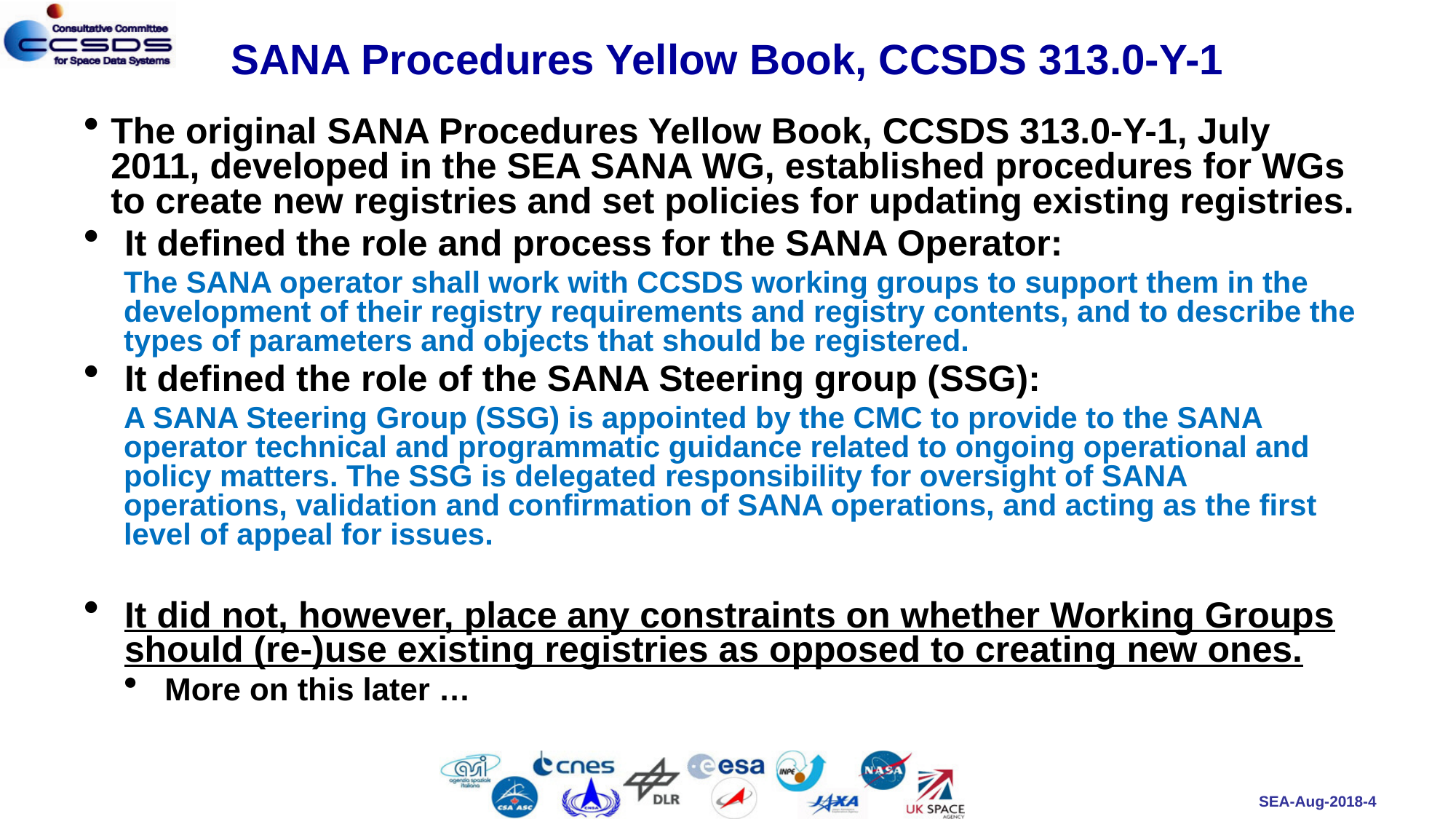

# SANA Procedures Yellow Book, CCSDS 313.0-Y-1
The original SANA Procedures Yellow Book, CCSDS 313.0-Y-1, July 2011, developed in the SEA SANA WG, established procedures for WGs to create new registries and set policies for updating existing registries.
It defined the role and process for the SANA Operator:
The SANA operator shall work with CCSDS working groups to support them in the development of their registry requirements and registry contents, and to describe the types of parameters and objects that should be registered.
It defined the role of the SANA Steering group (SSG):
A SANA Steering Group (SSG) is appointed by the CMC to provide to the SANA operator technical and programmatic guidance related to ongoing operational and policy matters. The SSG is delegated responsibility for oversight of SANA operations, validation and confirmation of SANA operations, and acting as the first level of appeal for issues.

It did not, however, place any constraints on whether Working Groups should (re-)use existing registries as opposed to creating new ones.
More on this later …